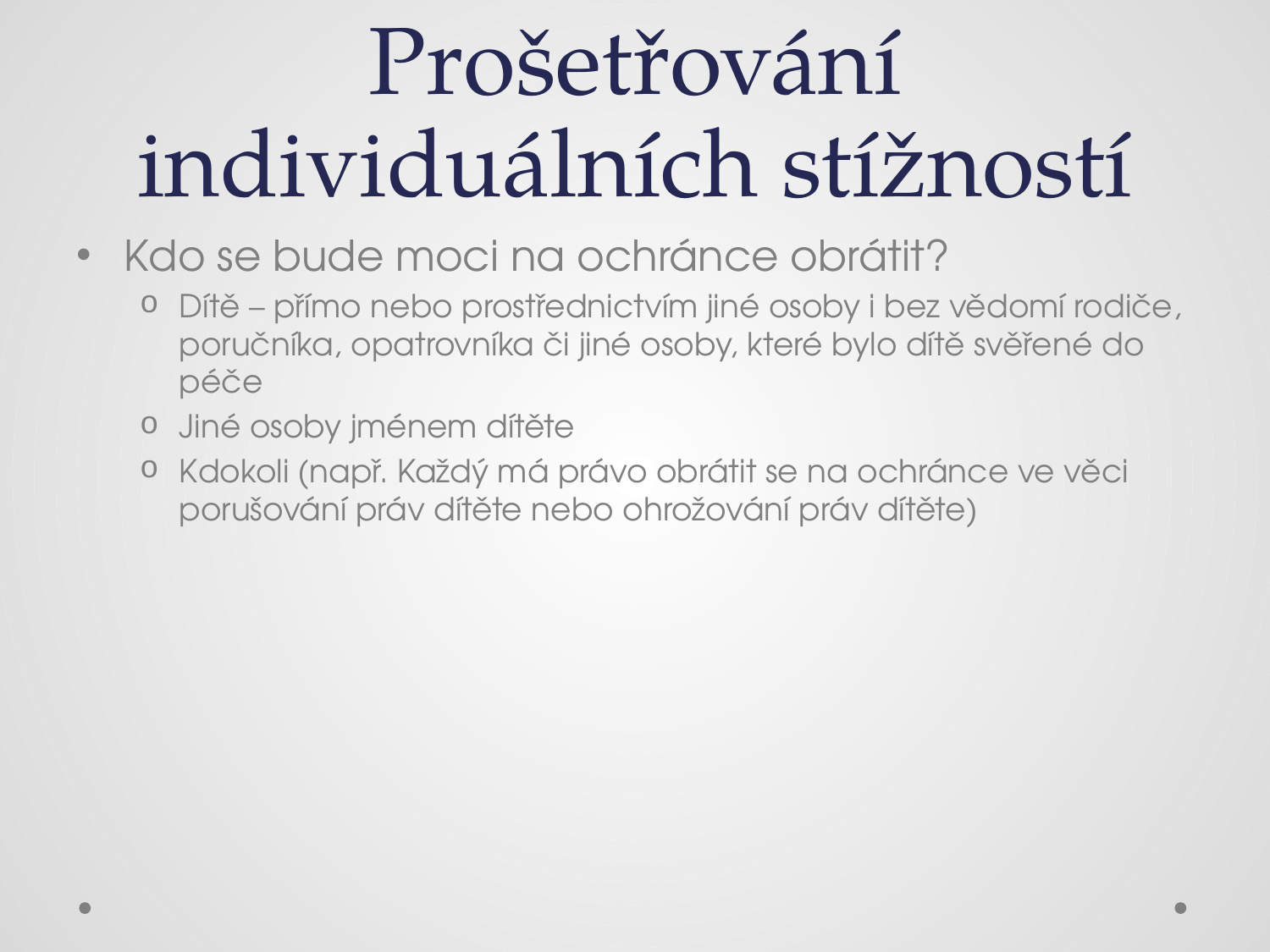

# Prošetřování individuálních stížností
Kdo se bude moci na ochránce obrátit?
Dítě – přímo nebo prostřednictvím jiné osoby i bez vědomí rodiče, poručníka, opatrovníka či jiné osoby, které bylo dítě svěřené do péče
Jiné osoby jménem dítěte
Kdokoli (např. Každý má právo obrátit se na ochránce ve věci porušování práv dítěte nebo ohrožování práv dítěte)